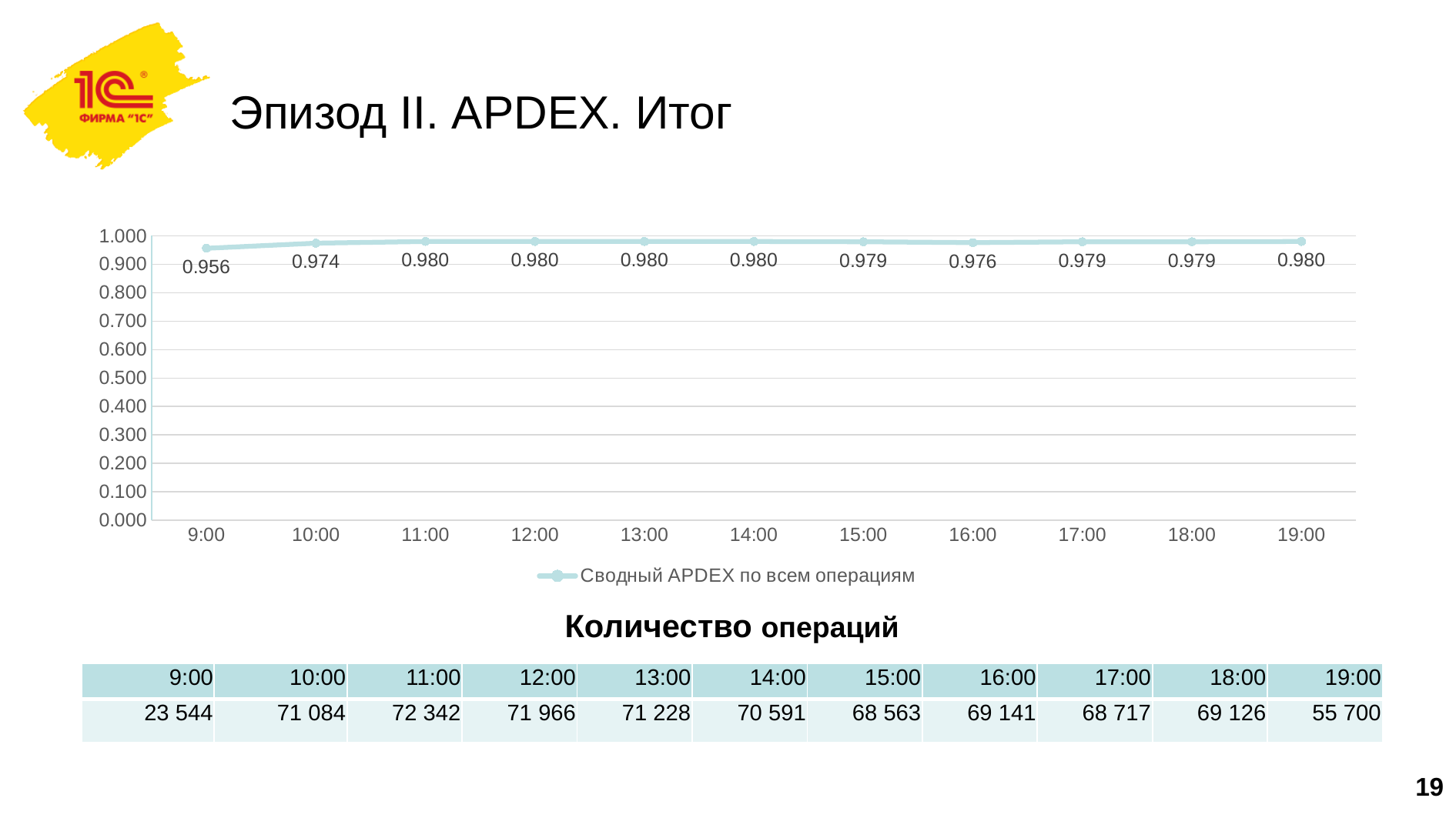

# Эпизод II. APDEX. Итог

### Chart

| Category | Сводный APDEX по всем операциям |
|---|---|
| 0.375 | 0.956 |
| 0.41666666666666669 | 0.974 |
| 0.45833333333333331 | 0.98 |
| 0.5 | 0.98 |
| 0.54166666666666663 | 0.98 |
| 0.58333333333333337 | 0.98 |
| 0.625 | 0.979 |
| 0.66666666666666663 | 0.976 |
| 0.70833333333333337 | 0.979 |
| 0.75 | 0.979 |
| 0.79166666666666663 | 0.98 |
Количество операций
| 9:00 | 10:00 | 11:00 | 12:00 | 13:00 | 14:00 | 15:00 | 16:00 | 17:00 | 18:00 | 19:00 |
| --- | --- | --- | --- | --- | --- | --- | --- | --- | --- | --- |
| 23 544 | 71 084 | 72 342 | 71 966 | 71 228 | 70 591 | 68 563 | 69 141 | 68 717 | 69 126 | 55 700 |